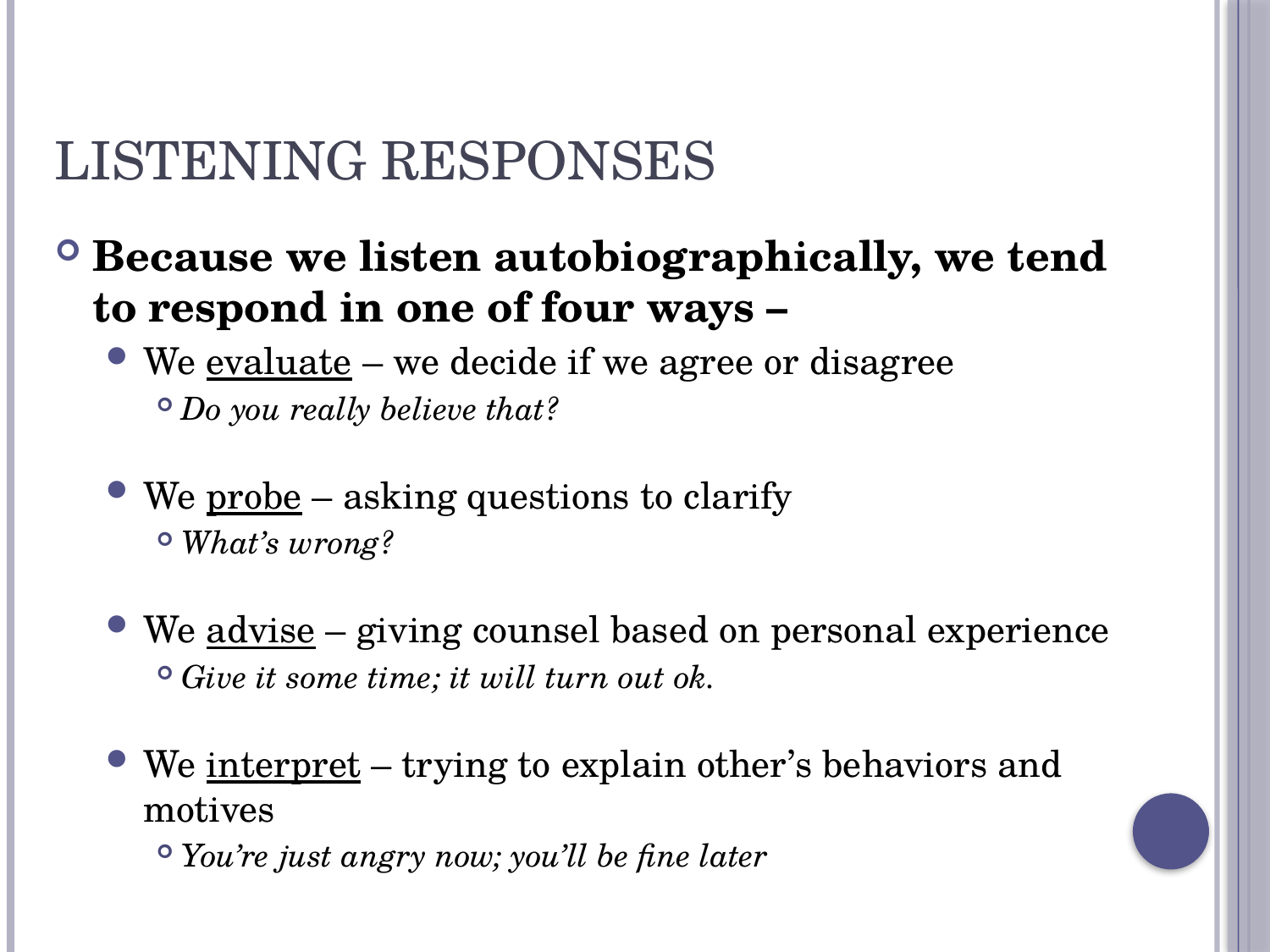

# Listening Responses
Because we listen autobiographically, we tend to respond in one of four ways –
We evaluate – we decide if we agree or disagree
Do you really believe that?
We probe – asking questions to clarify
What’s wrong?
We advise – giving counsel based on personal experience
Give it some time; it will turn out ok.
We interpret – trying to explain other’s behaviors and motives
You’re just angry now; you’ll be fine later